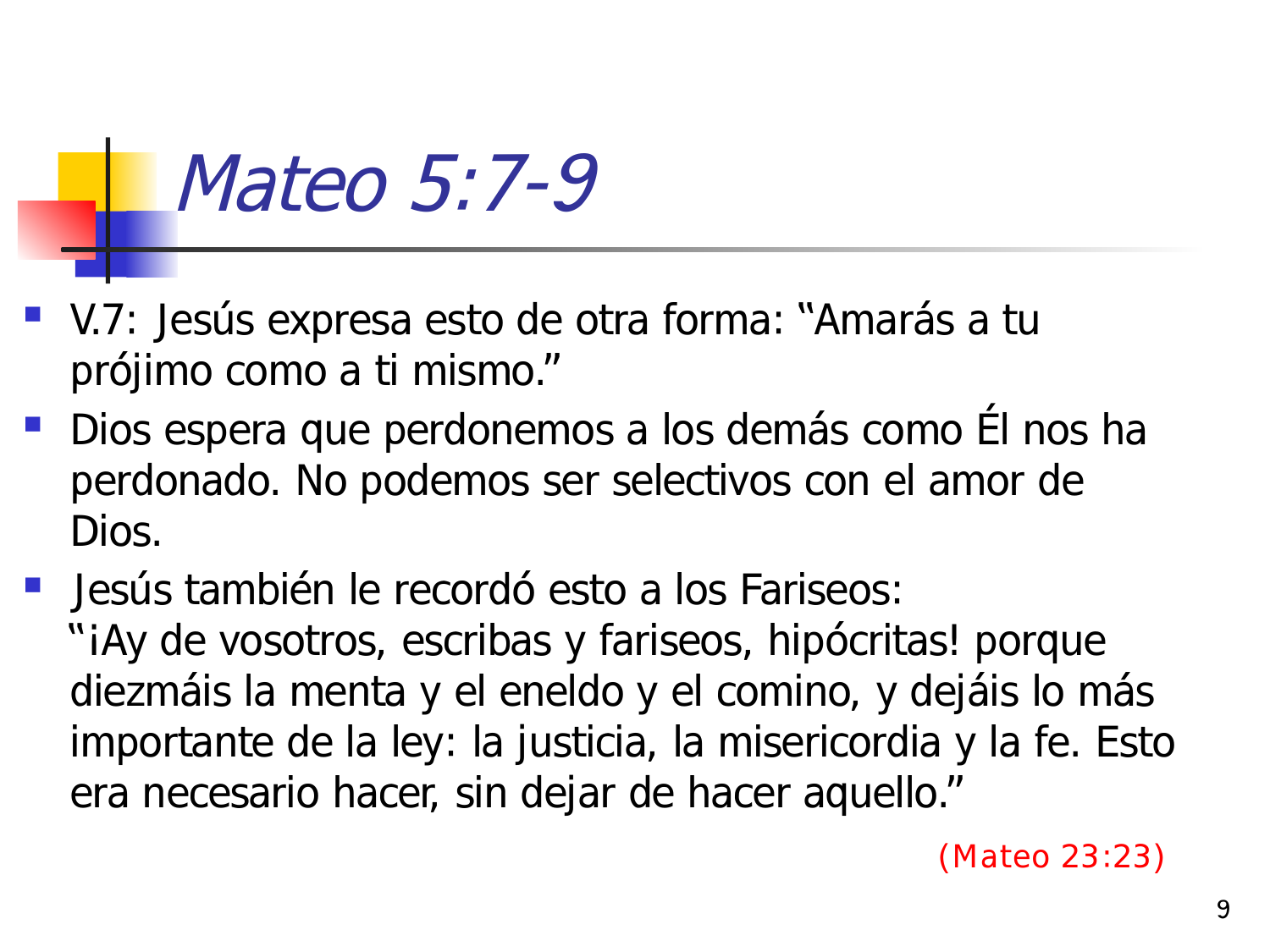

# Mateo 5:7-9
V.7: Jesús expresa esto de otra forma: “Amarás a tu prójimo como a ti mismo.”
Dios espera que perdonemos a los demás como Él nos ha perdonado. No podemos ser selectivos con el amor de Dios.
Jesús también le recordó esto a los Fariseos:
“¡Ay de vosotros, escribas y fariseos, hipócritas! porque diezmáis la menta y el eneldo y el comino, y dejáis lo más importante de la ley: la justicia, la misericordia y la fe. Esto era necesario hacer, sin dejar de hacer aquello.”
							  (Mateo 23:23)
9